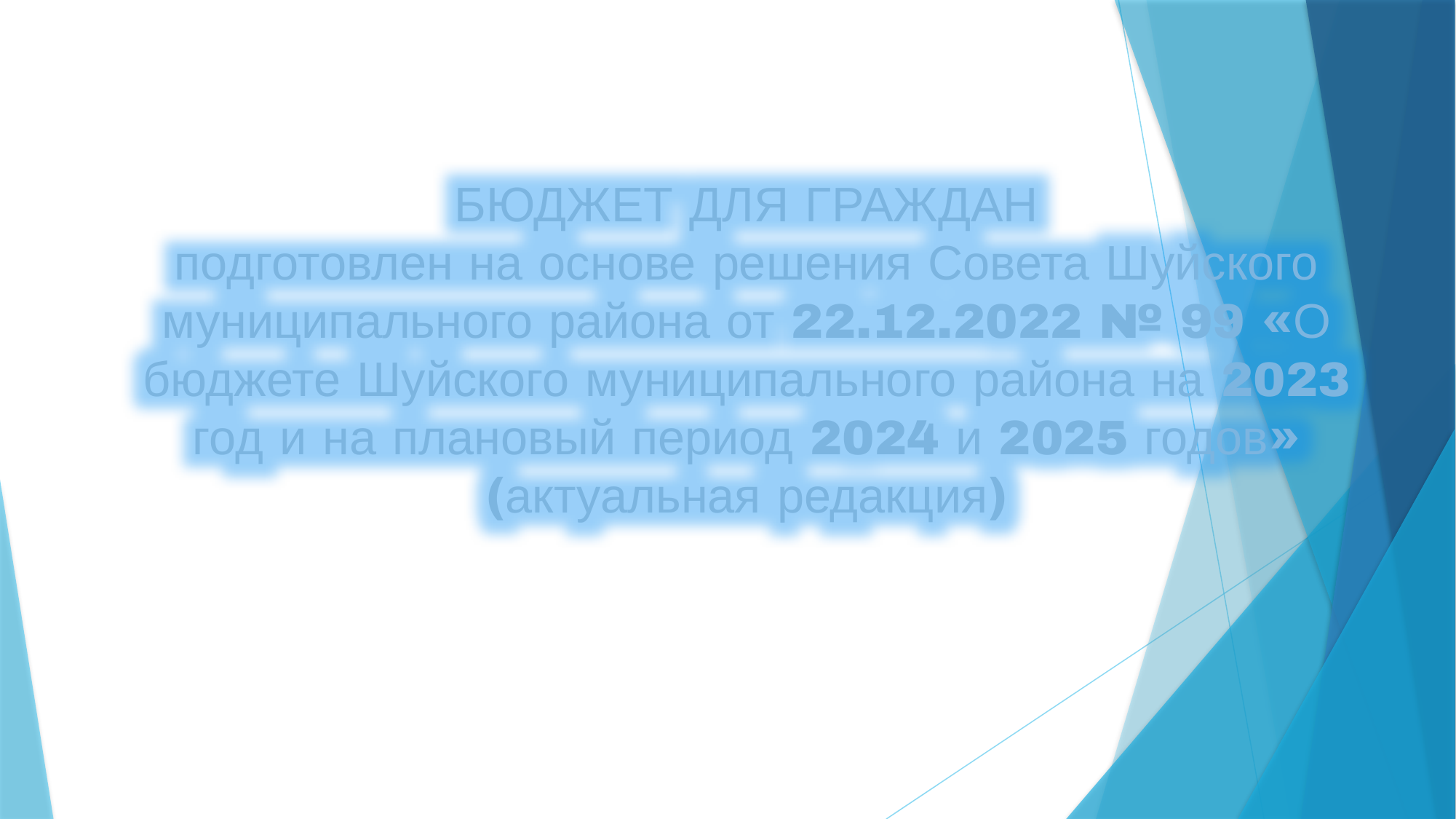

БЮДЖЕТ ДЛЯ ГРАЖДАН
подготовлен на основе решения Совета Шуйского муниципального района от 22.12.2022 № 99 «О бюджете Шуйского муниципального района на 2023 год и на плановый период 2024 и 2025 годов»
(актуальная редакция)